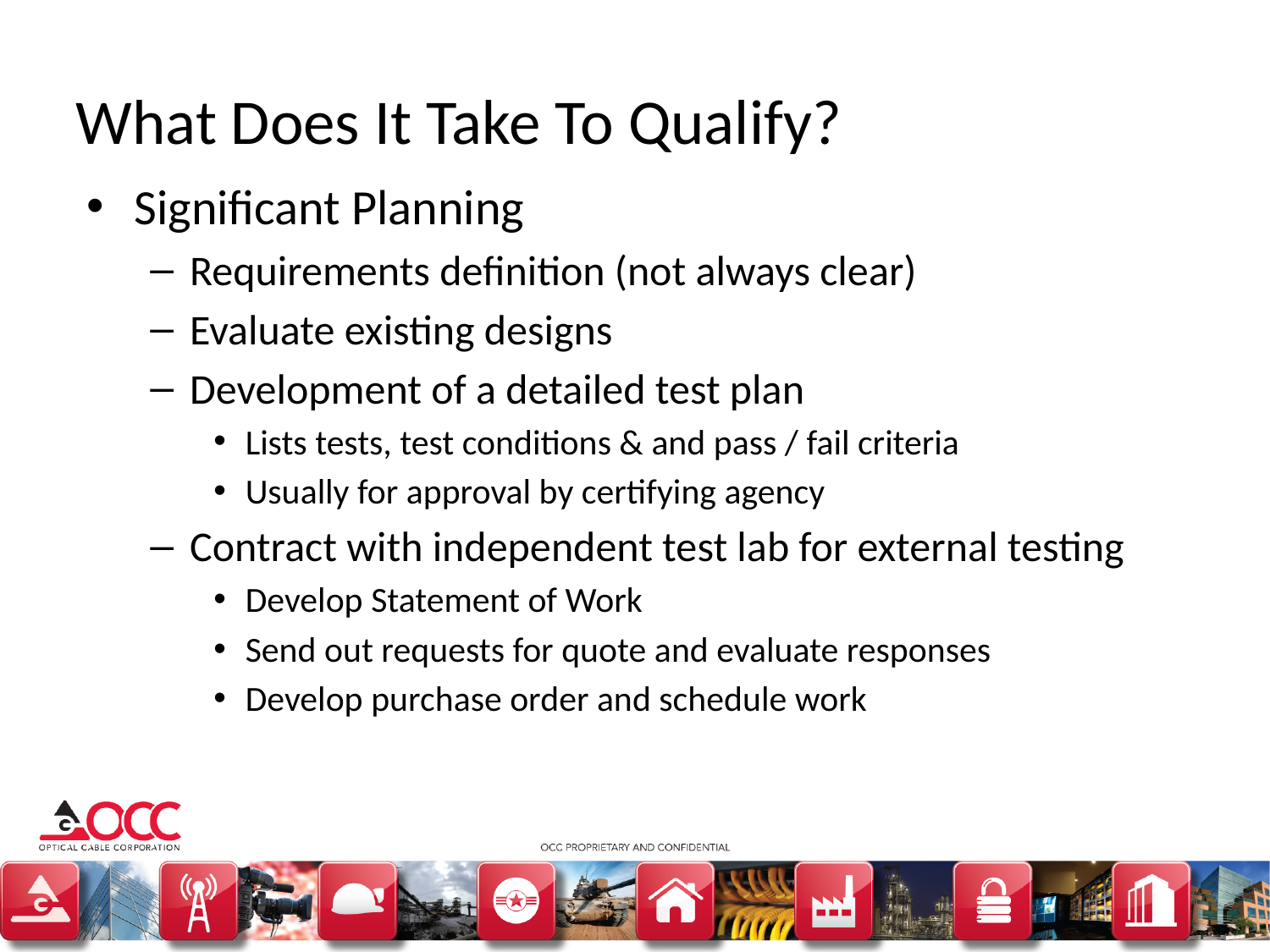

# What Does It Take To Qualify?
Significant Planning
Requirements definition (not always clear)
Evaluate existing designs
Development of a detailed test plan
Lists tests, test conditions & and pass / fail criteria
Usually for approval by certifying agency
Contract with independent test lab for external testing
Develop Statement of Work
Send out requests for quote and evaluate responses
Develop purchase order and schedule work